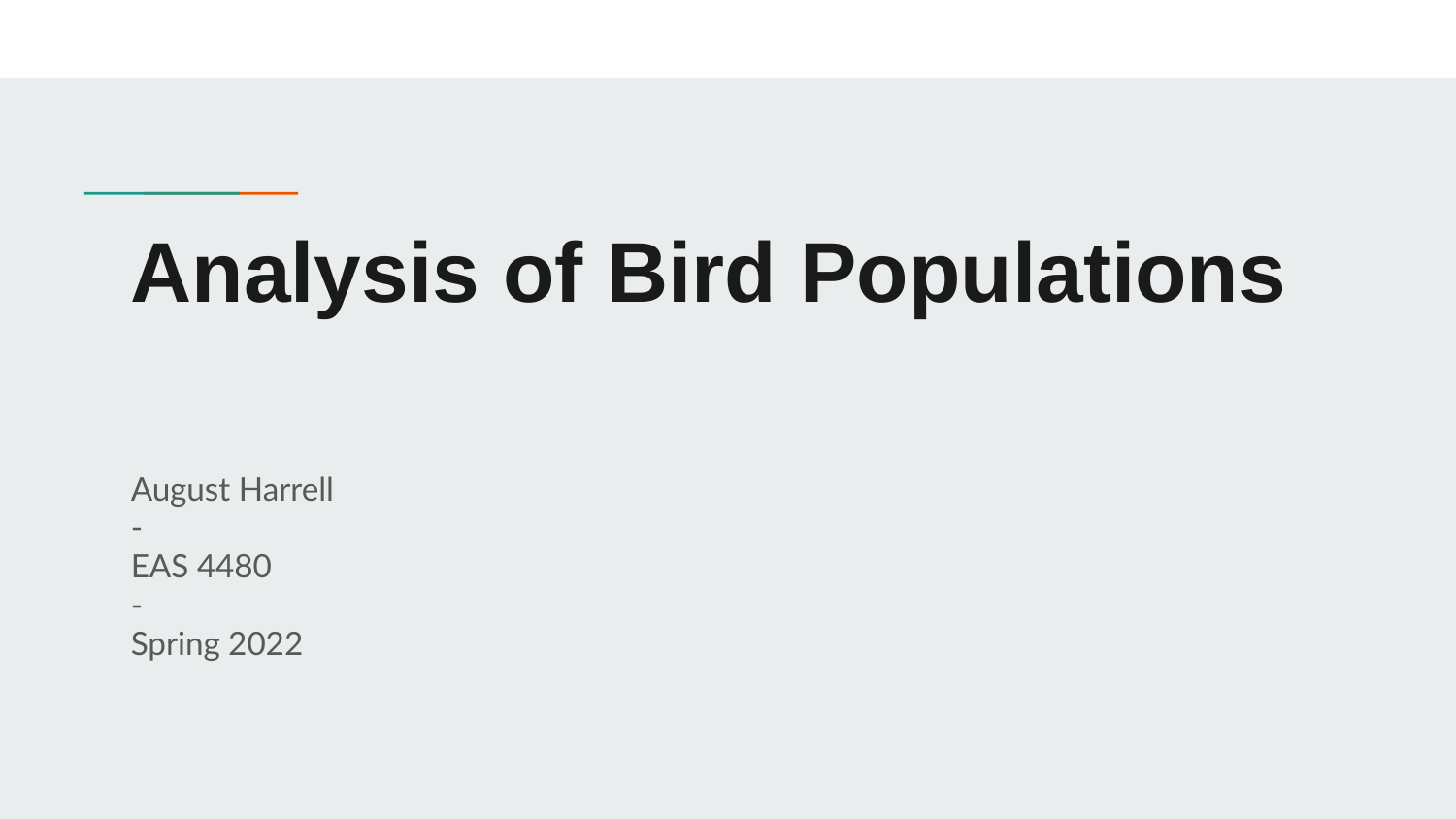

# Analysis of Bird Populations
August Harrell
-
EAS 4480
-
Spring 2022